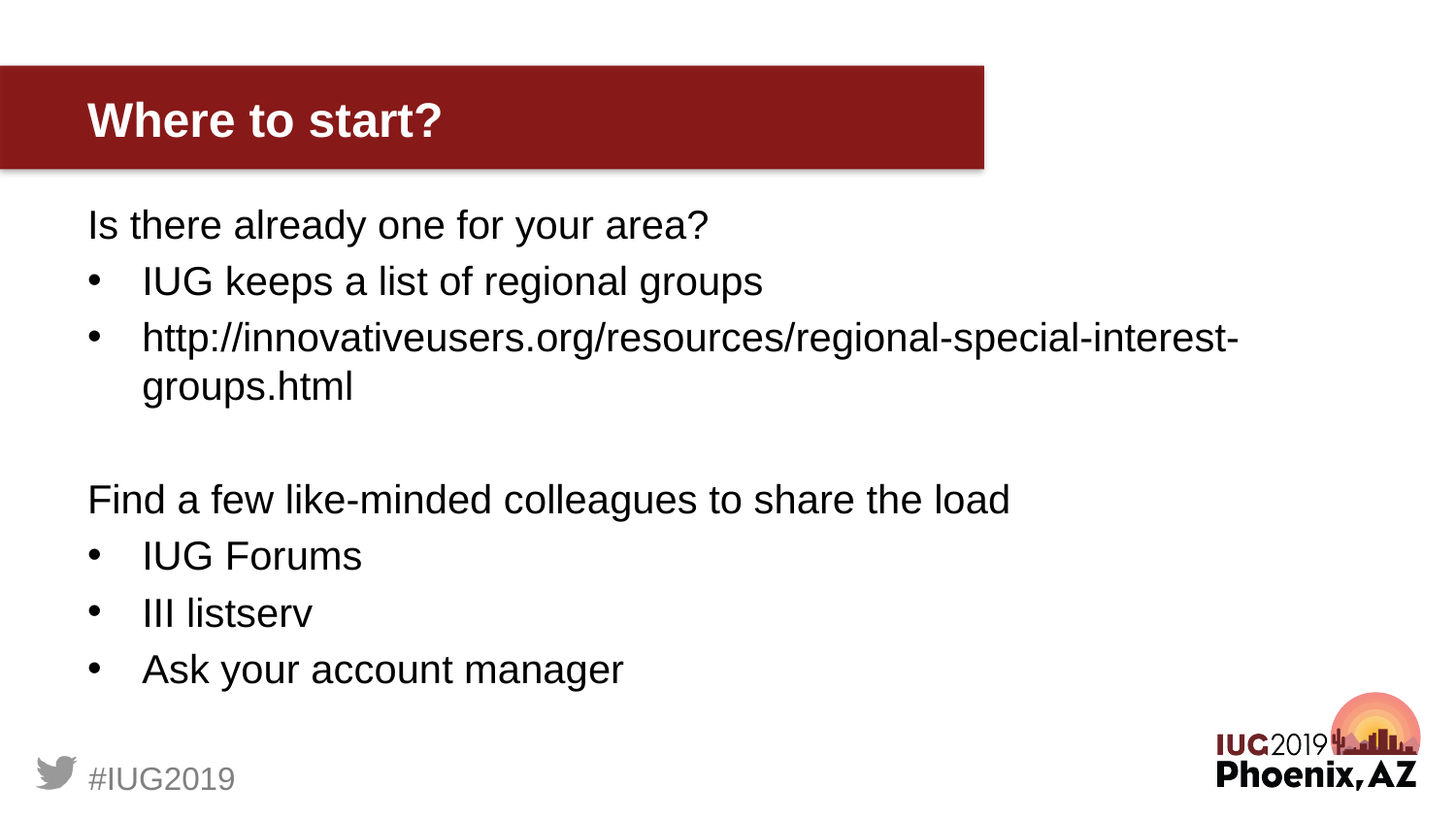

# Where to start?
Is there already one for your area?
IUG keeps a list of regional groups
http://innovativeusers.org/resources/regional-special-interest-groups.html

Find a few like-minded colleagues to share the load
IUG Forums
III listserv
Ask your account manager